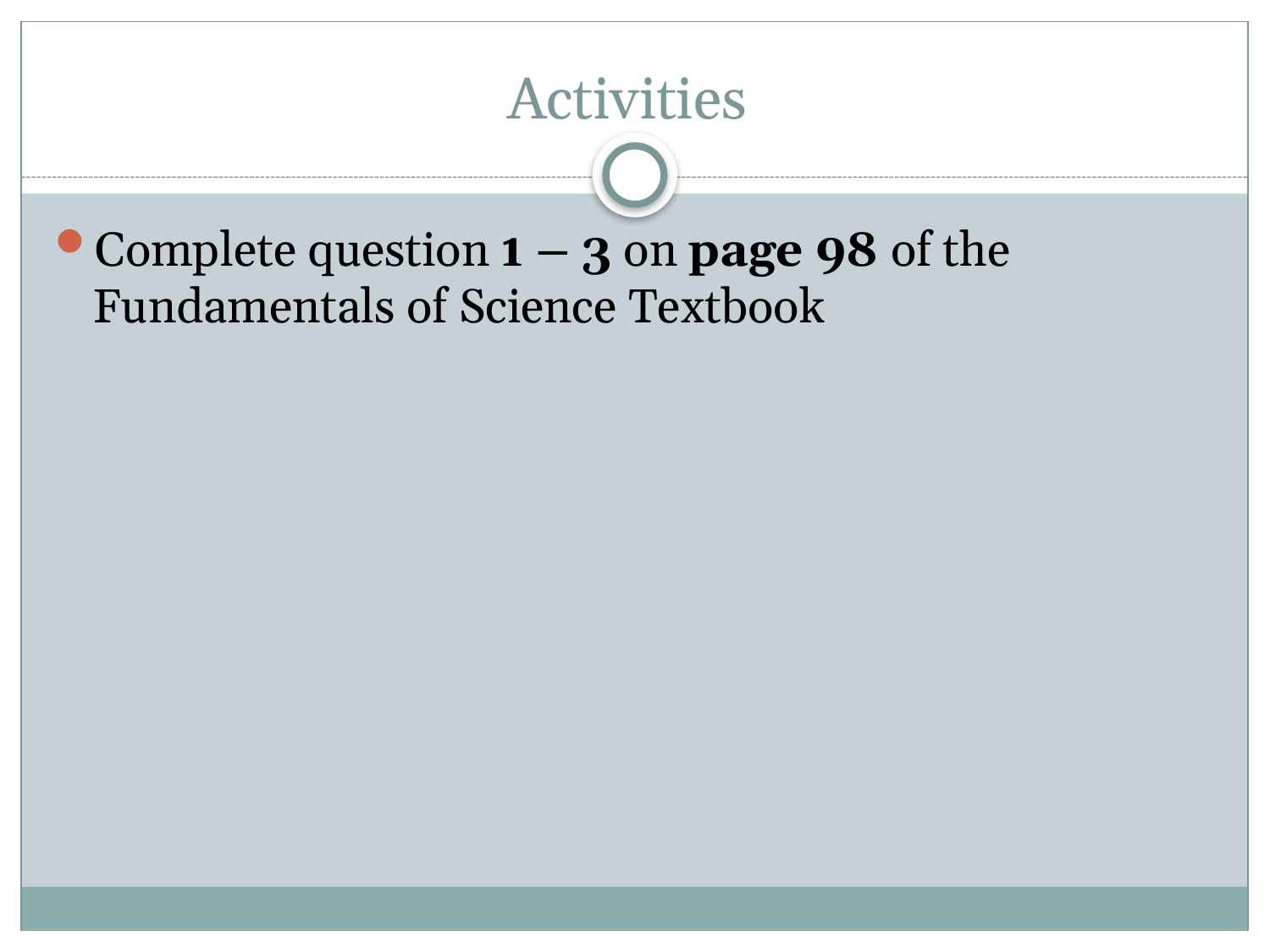

# Activities
Complete question 1 – 3 on page 98 of the Fundamentals of Science Textbook